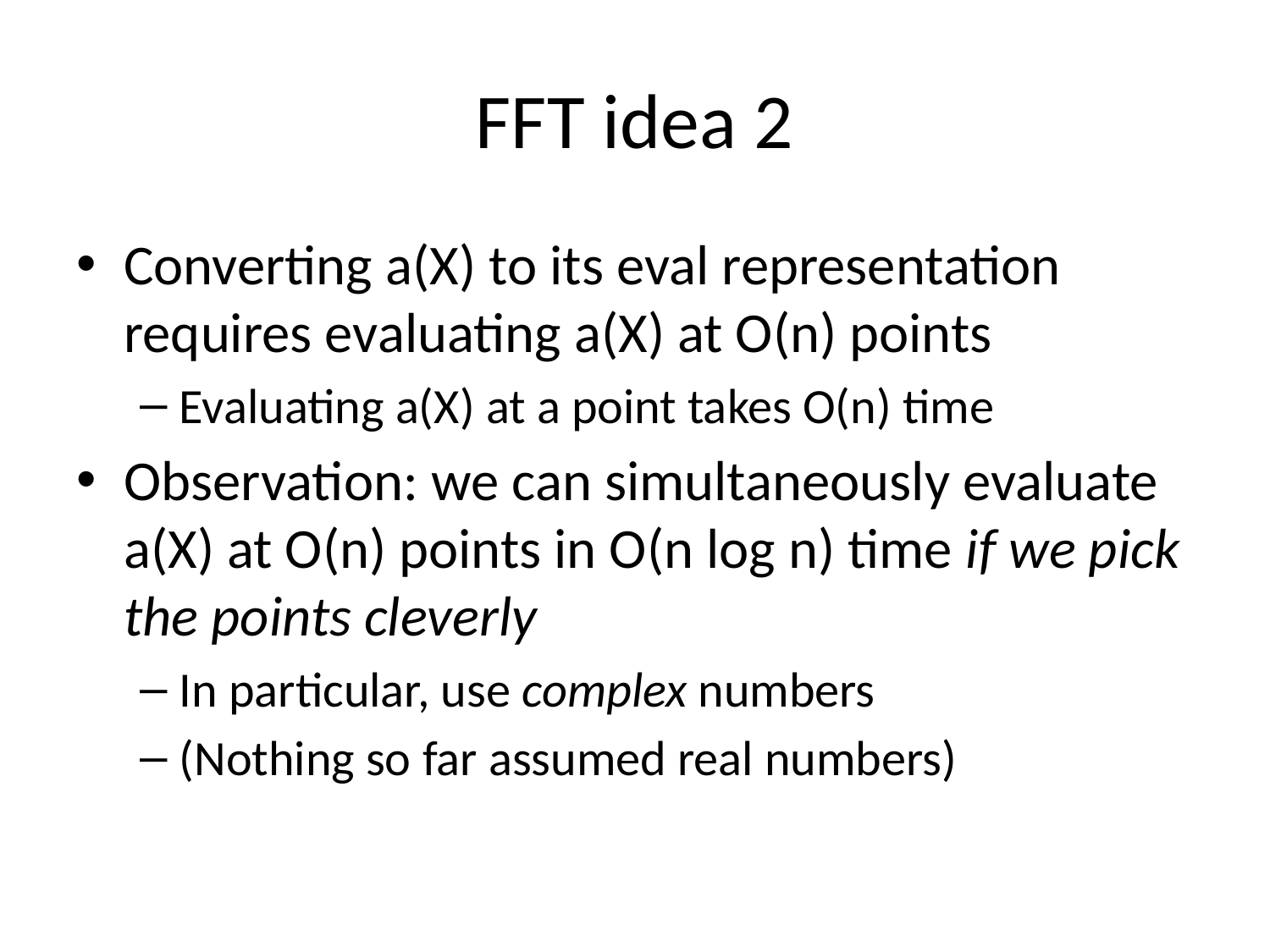

# FFT idea 2
Converting a(X) to its eval representation requires evaluating a(X) at O(n) points
Evaluating a(X) at a point takes O(n) time
Observation: we can simultaneously evaluate a(X) at O(n) points in O(n log n) time if we pick the points cleverly
In particular, use complex numbers
(Nothing so far assumed real numbers)